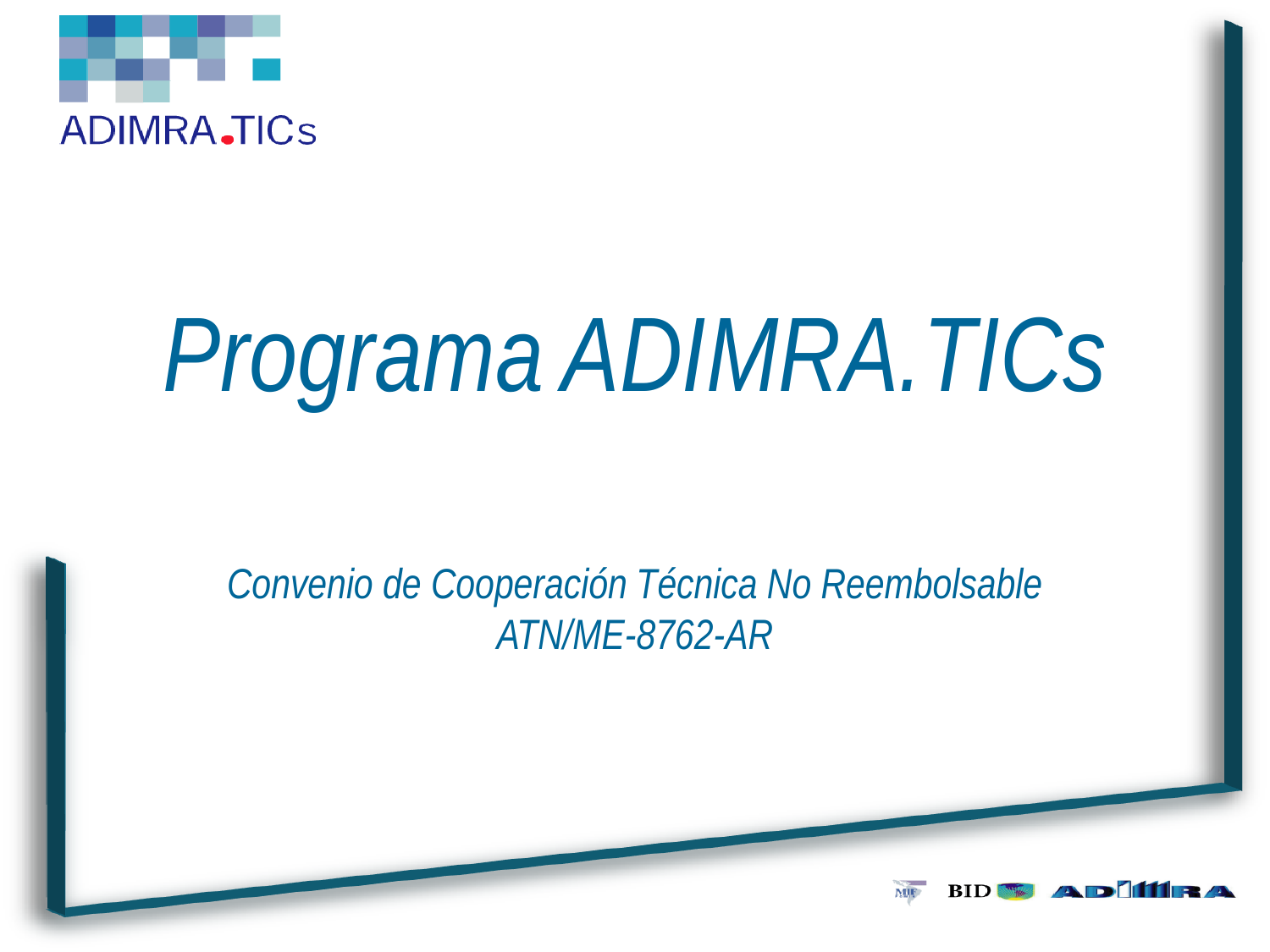

# Programa ADIMRA.TICs
Convenio de Cooperación Técnica No Reembolsable ATN/ME-8762-AR